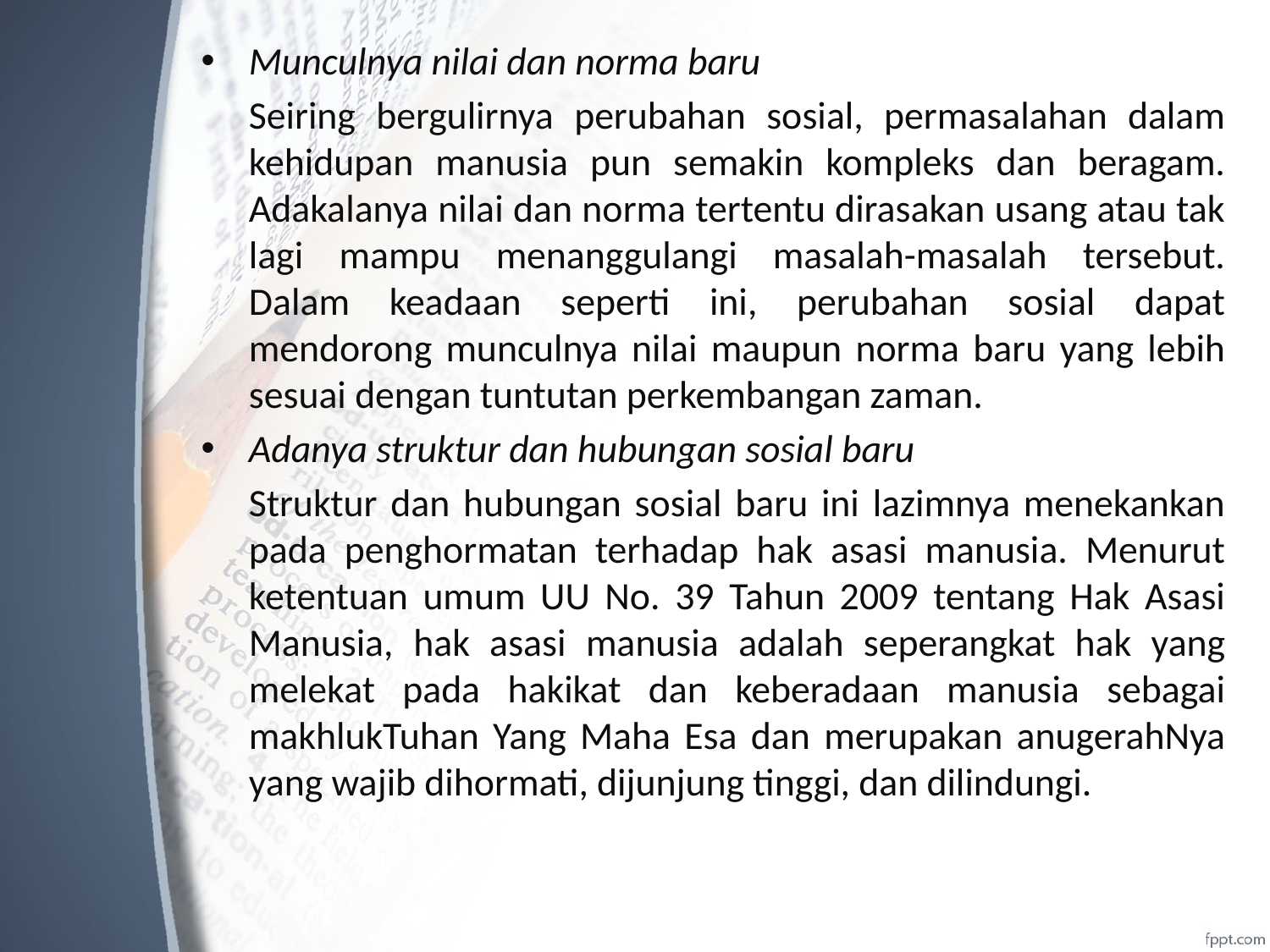

Munculnya nilai dan norma baru
	Seiring bergulirnya perubahan sosial, permasalahan dalam kehidupan manusia pun semakin kompleks dan beragam. Adakalanya nilai dan norma tertentu dirasakan usang atau tak lagi mampu menanggulangi masalah-masalah tersebut. Dalam keadaan seperti ini, perubahan sosial dapat mendorong munculnya nilai maupun norma baru yang lebih sesuai dengan tuntutan perkembangan zaman.
Adanya struktur dan hubungan sosial baru
	Struktur dan hubungan sosial baru ini lazimnya menekankan pada penghormatan terhadap hak asasi manusia. Menurut ketentuan umum UU No. 39 Tahun 2009 tentang Hak Asasi Manusia, hak asasi manusia adalah seperangkat hak yang melekat pada hakikat dan keberadaan manusia sebagai makhlukTuhan Yang Maha Esa dan merupakan anugerahNya yang wajib dihormati, dijunjung tinggi, dan dilindungi.